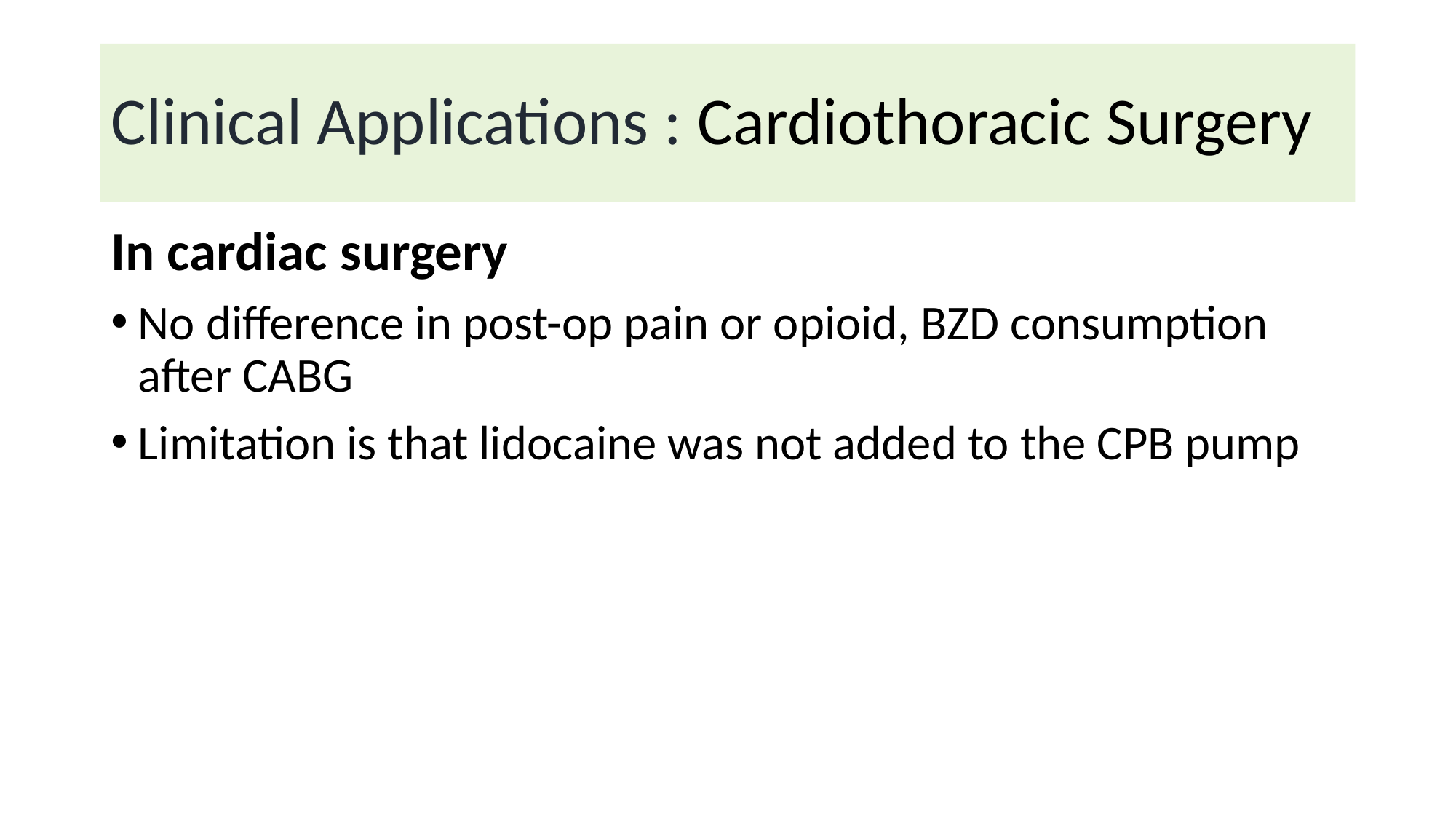

# Clinical Applications : Cardiothoracic Surgery
In cardiac surgery
No difference in post-op pain or opioid, BZD consumption after CABG
Limitation is that lidocaine was not added to the CPB pump